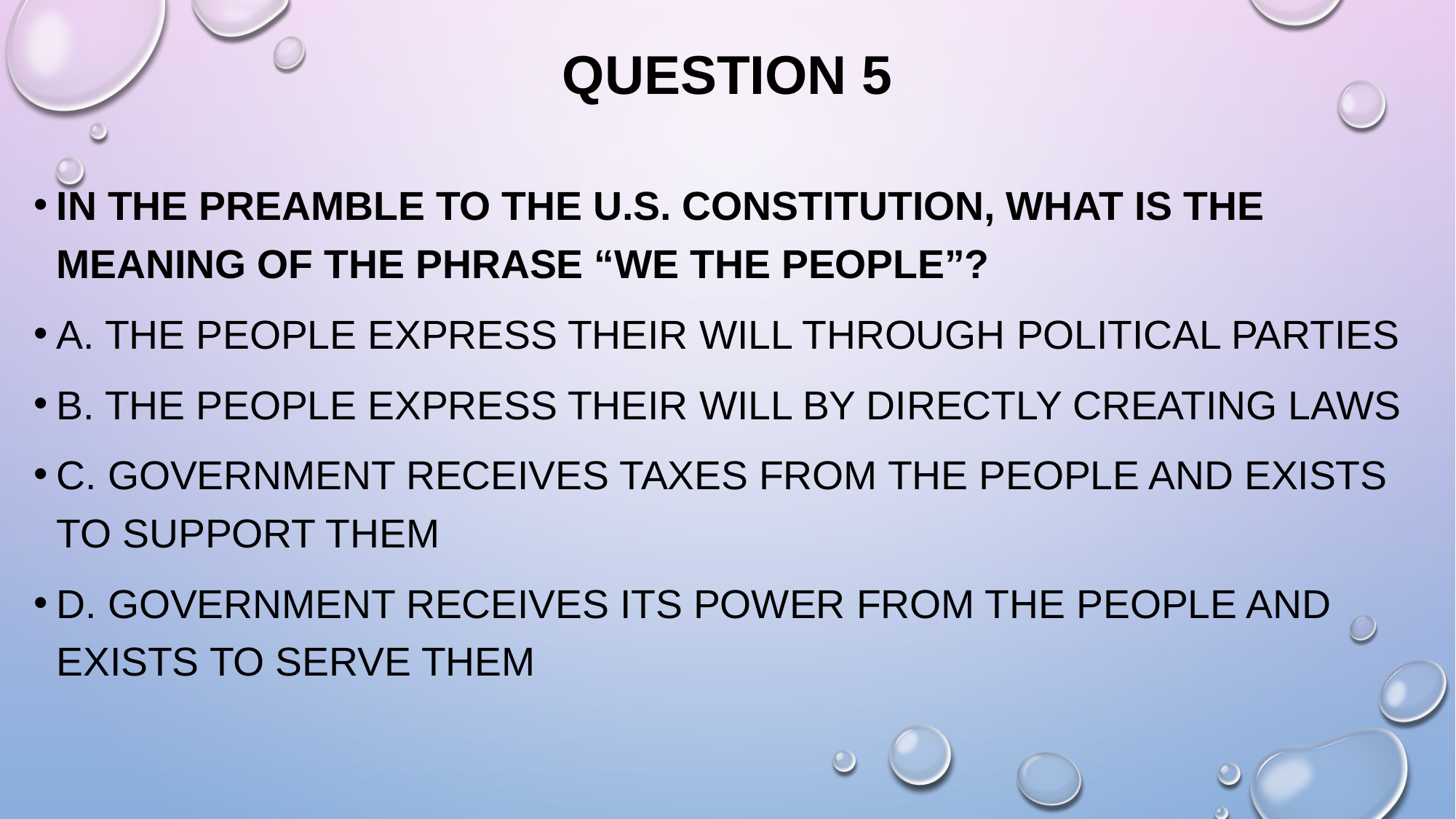

# Question 5
In the preamble to the u.s. constitution, what is the meaning of the phrase “we the people”?
A. the people express their will through political parties
B. the people express their will by directly creating laws
C. government receives taxes from the people and exists to support them
D. government receives its power from the people and exists to serve them